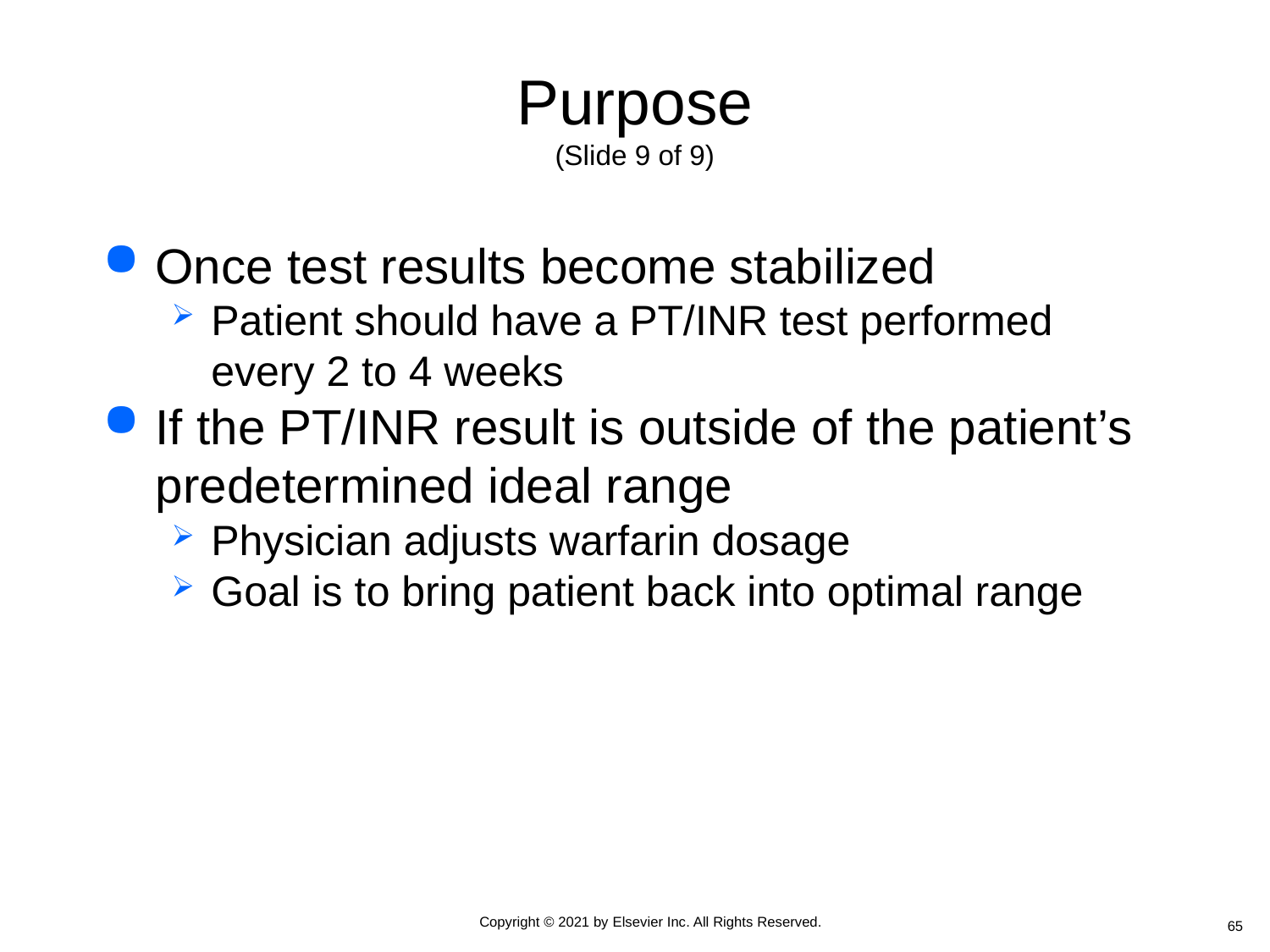

# Purpose (Slide 9 of 9)
Once test results become stabilized
Patient should have a PT/INR test performed every 2 to 4 weeks
If the PT/INR result is outside of the patient’s predetermined ideal range
Physician adjusts warfarin dosage
Goal is to bring patient back into optimal range
65